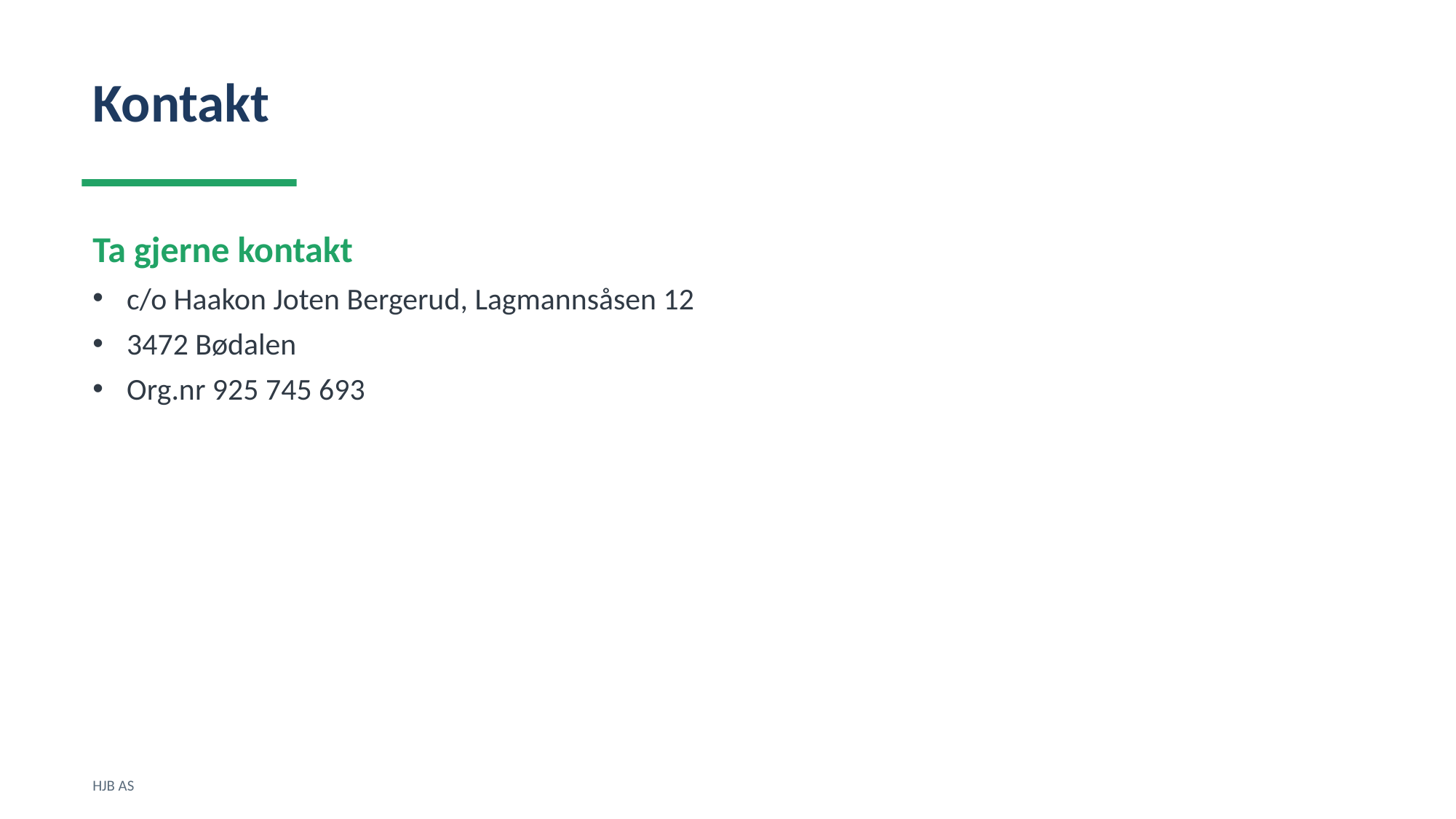

Kontakt

Ta gjerne kontakt
c/o Haakon Joten Bergerud, Lagmannsåsen 12
3472 Bødalen
Org.nr 925 745 693
HJB AS